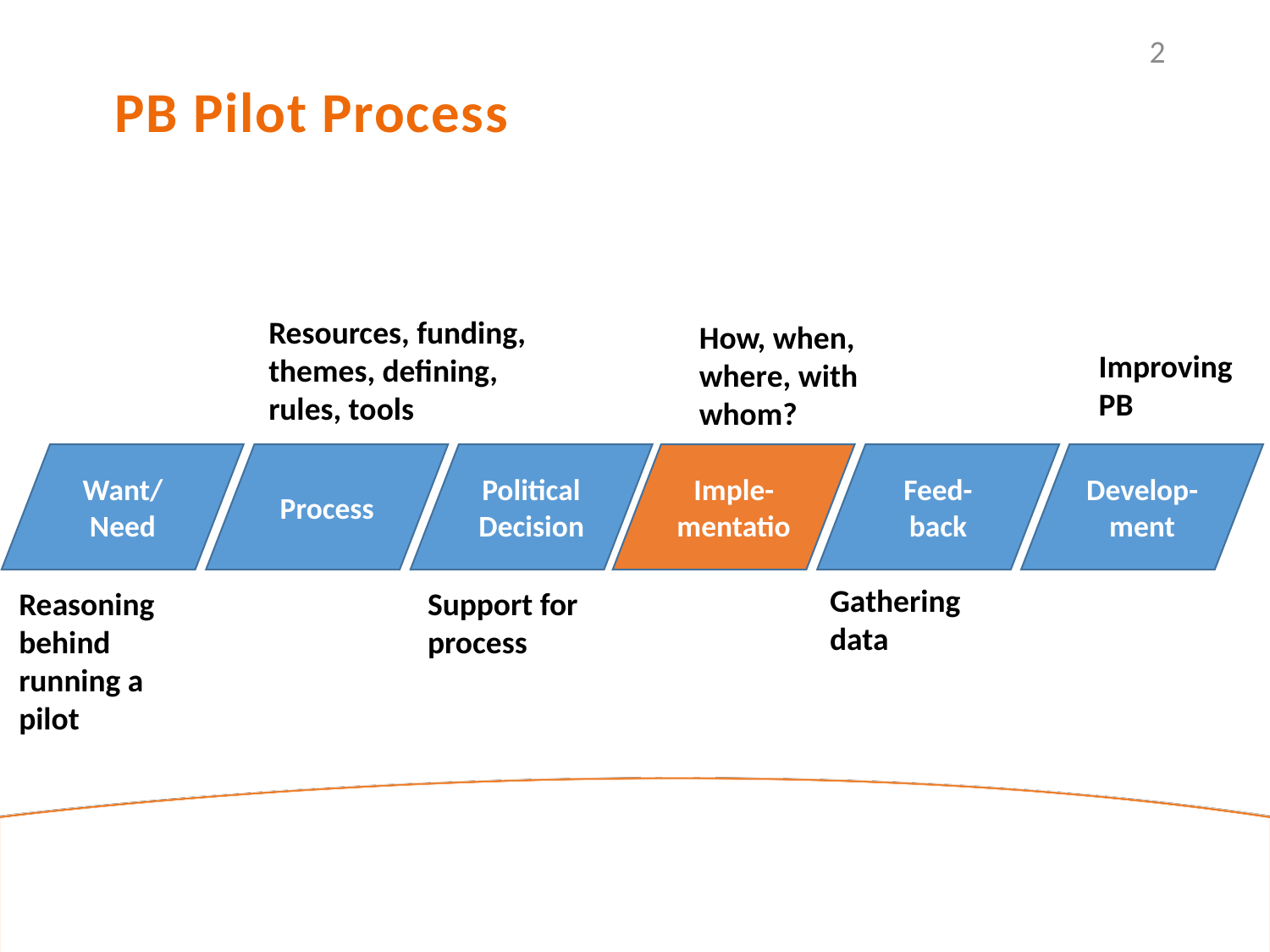

2

PB Pilot Process

Resources, funding,  themes, defining, rules, tools
How, when, where, with whom?
Improving PB
Want/
Need
Process
Political Decision
Imple-mentatio
Feed- back
Develop-ment
Gathering data
Reasoning behind running a pilot
Support for process